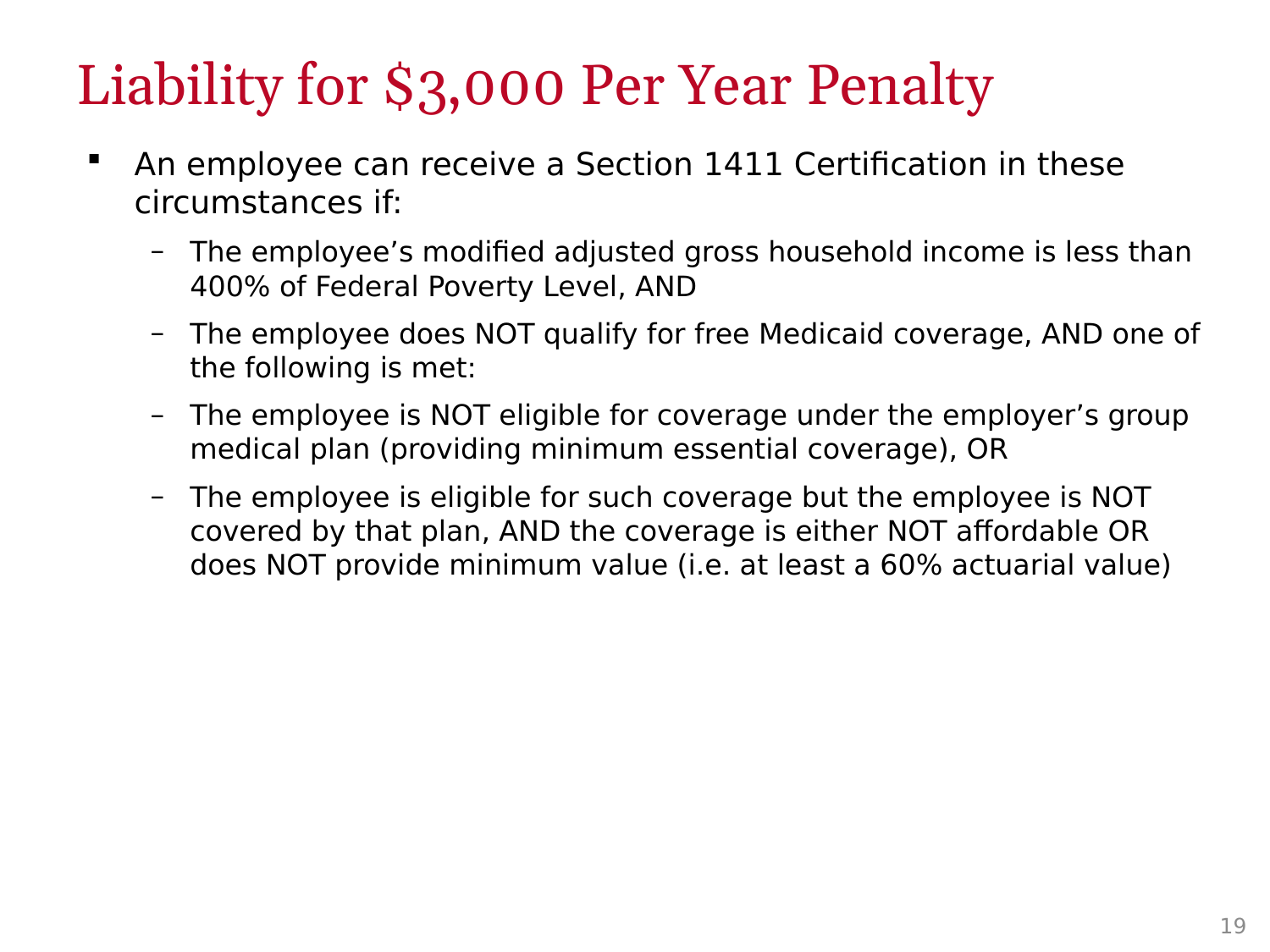

# Liability for $3,000 Per Year Penalty
An employee can receive a Section 1411 Certification in these circumstances if:
The employee’s modified adjusted gross household income is less than 400% of Federal Poverty Level, AND
The employee does NOT qualify for free Medicaid coverage, AND one of the following is met:
The employee is NOT eligible for coverage under the employer’s group medical plan (providing minimum essential coverage), OR
The employee is eligible for such coverage but the employee is NOT covered by that plan, AND the coverage is either NOT affordable OR does NOT provide minimum value (i.e. at least a 60% actuarial value)

19